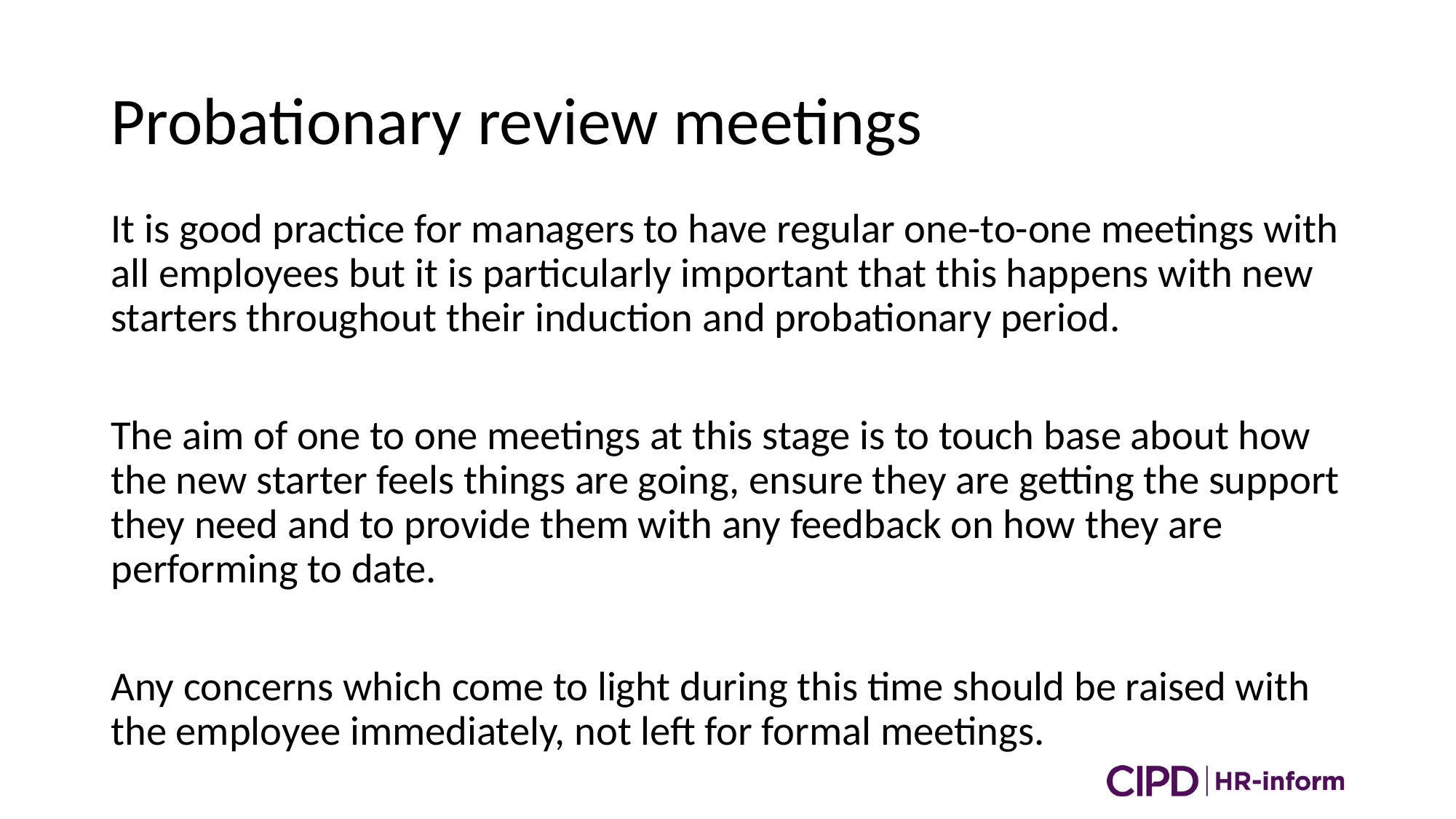

# Probationary review meetings
It is good practice for managers to have regular one-to-one meetings with all employees but it is particularly important that this happens with new starters throughout their induction and probationary period.

The aim of one to one meetings at this stage is to touch base about how the new starter feels things are going, ensure they are getting the support they need and to provide them with any feedback on how they are performing to date.

Any concerns which come to light during this time should be raised with the employee immediately, not left for formal meetings.